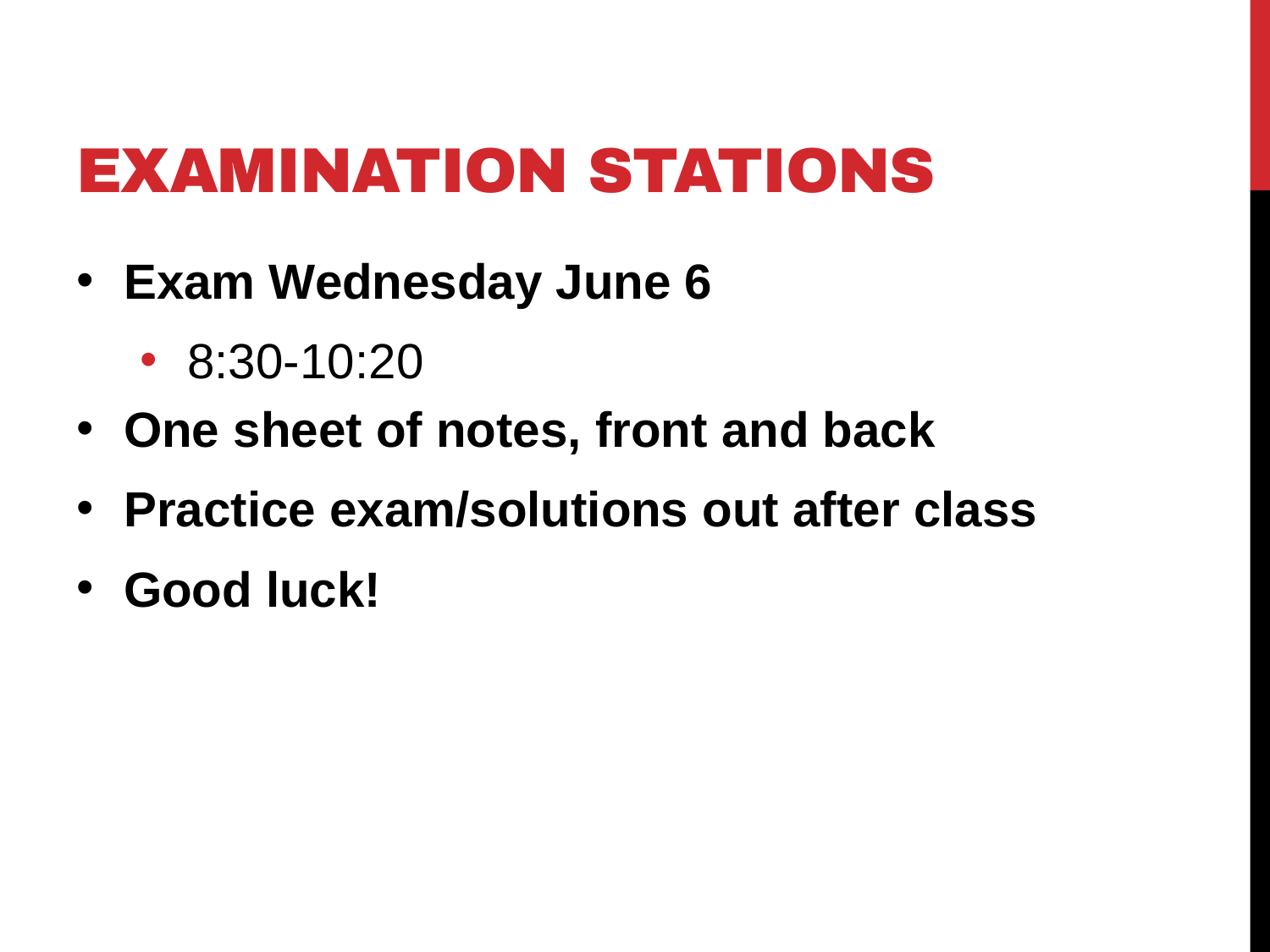

# Examination Stations
Exam Wednesday June 6
8:30-10:20
One sheet of notes, front and back
Practice exam/solutions out after class
Good luck!